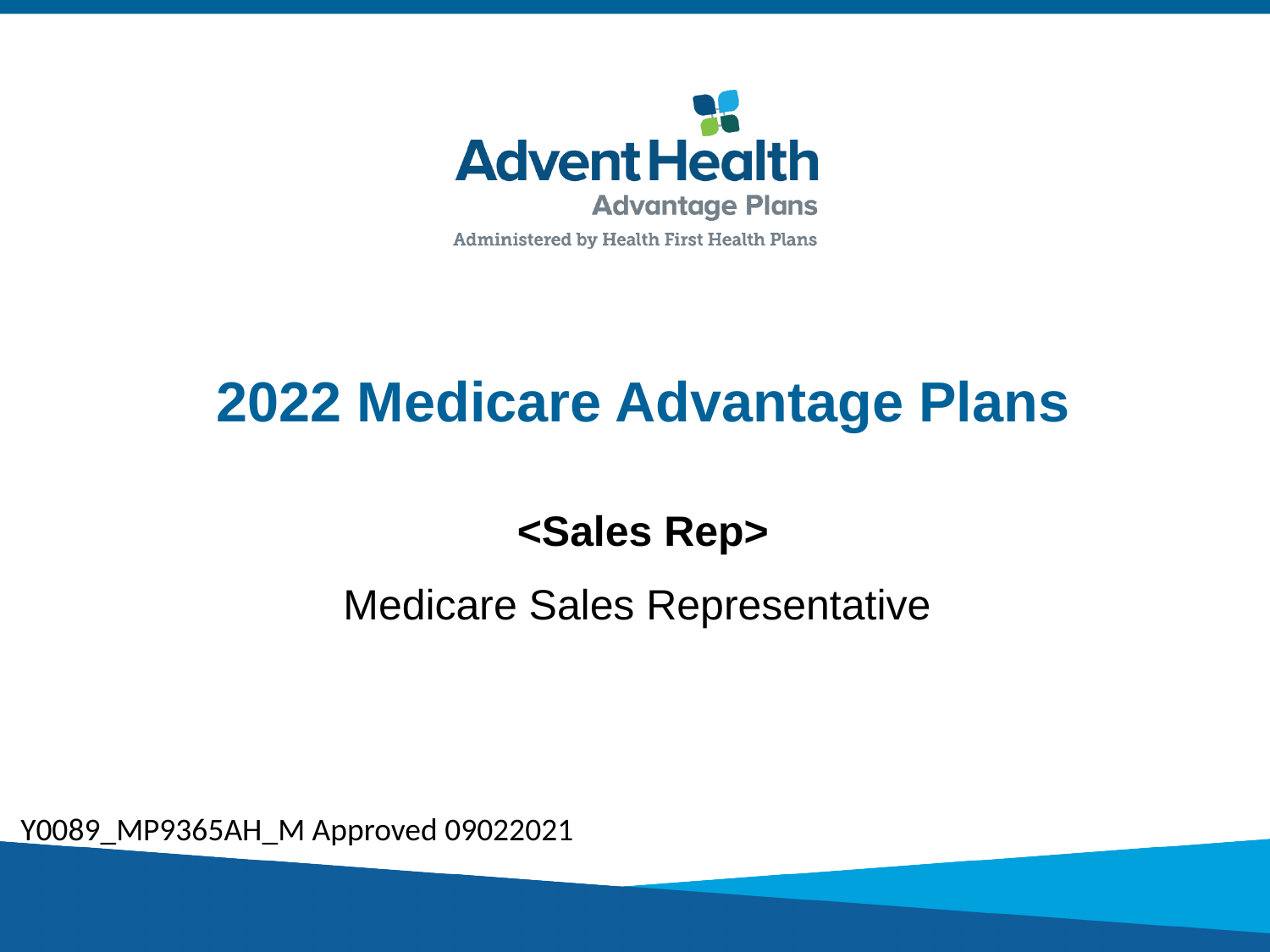

# 2022 Medicare Advantage Plans
<Sales Rep>
Medicare Sales Representative
Y0089_MP9365AH_M Approved 09022021